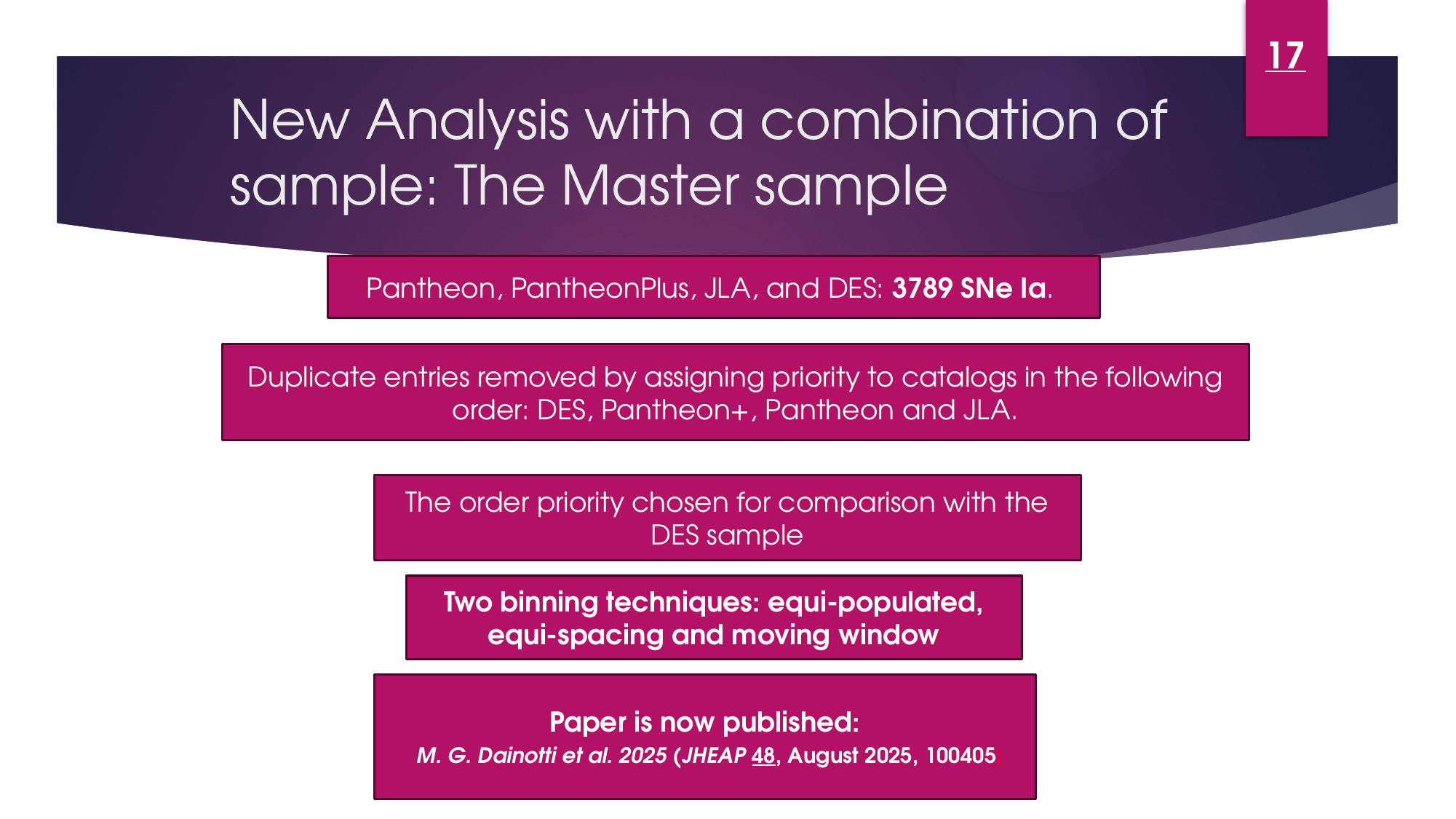

17
# New Analysis with a combination of sample: The Master sample
Pantheon, PantheonPlus, JLA, and DES: 3789 SNe Ia.
Duplicate entries removed by assigning priority to catalogs in the following order: DES, Pantheon+, Pantheon and JLA.
The order priority chosen for comparison with the DES sample
Two binning techniques: equi-populated, equi-spacing and moving window
Paper is now published:

M. G. Dainotti et al. 2025 (JHEAP 48, August 2025, 100405)